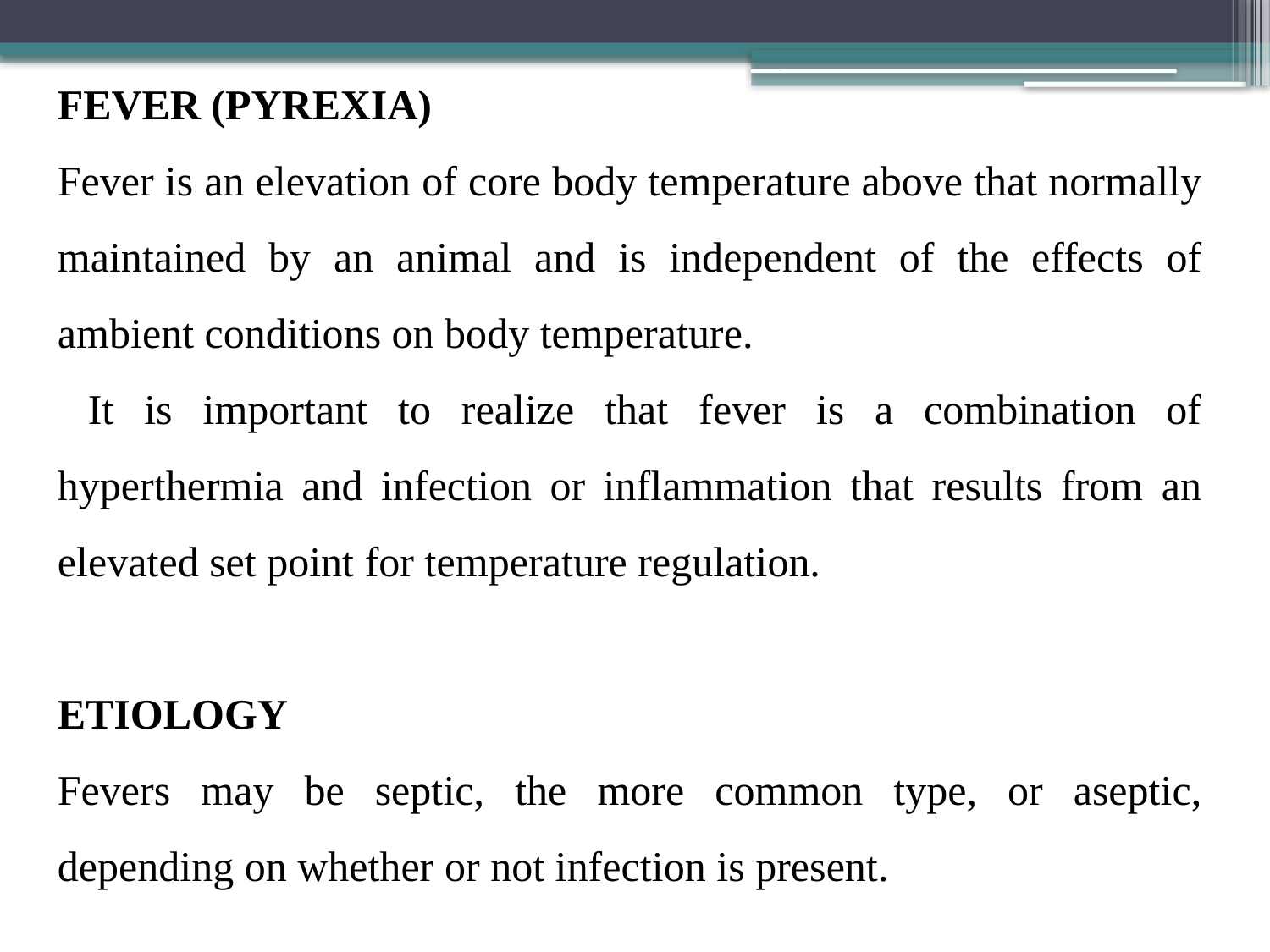

FEVER (PYREXIA)
Fever is an elevation of core body temperature above that normally maintained by an animal and is independent of the effects of ambient conditions on body temperature.
 It is important to realize that fever is a combination of hyperthermia and infection or inflammation that results from an elevated set point for temperature regulation.
ETIOLOGY
Fevers may be septic, the more common type, or aseptic, depending on whether or not infection is present.